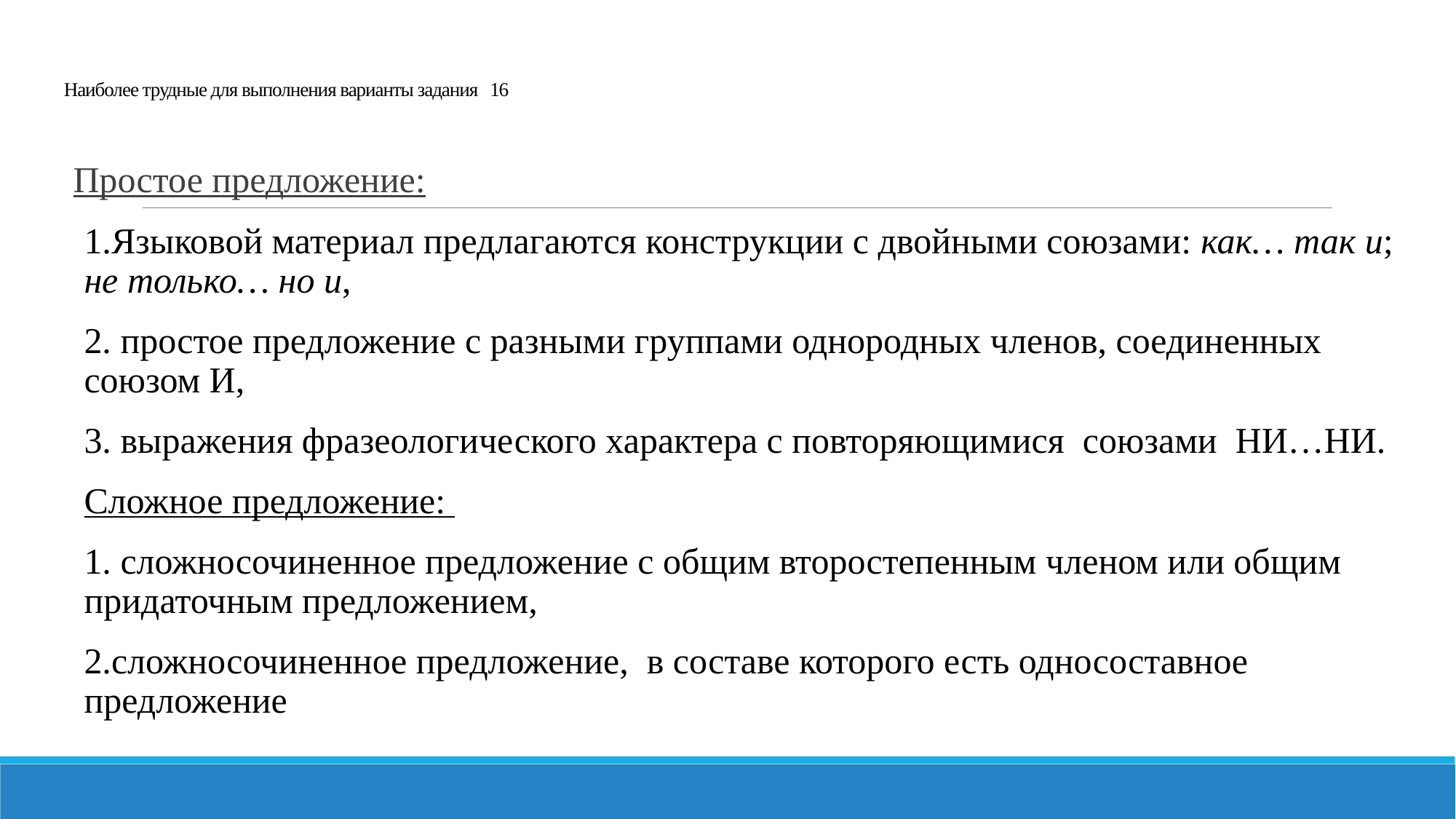

# Наиболее трудные для выполнения варианты задания   16
Простое предложение:
1.Языковой материал предлагаются конструкции с двойными союзами: как… так и; не только… но и,
2. простое предложение с разными группами однородных членов, соединенных союзом И,
3. выражения фразеологического характера с повторяющимися  союзами  НИ…НИ.
Сложное предложение:
1. сложносочиненное предложение с общим второстепенным членом или общим придаточным предложением,
2.сложносочиненное предложение,  в составе которого есть односоставное предложение